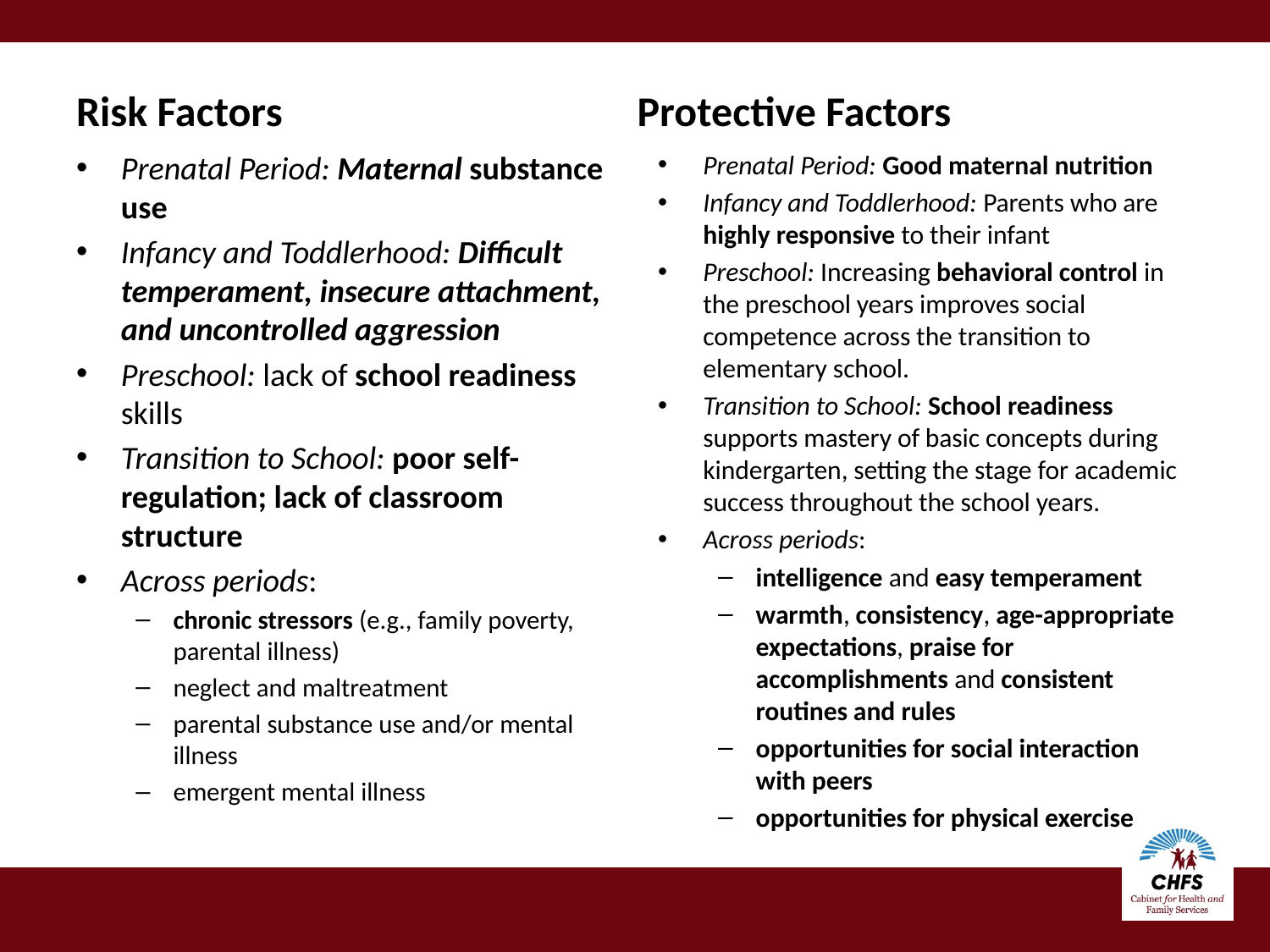

Risk Factors
Protective Factors
Prenatal Period: Maternal substance use
Infancy and Toddlerhood: Difficult temperament, insecure attachment, and uncontrolled aggression
Preschool: lack of school readiness skills
Transition to School: poor self-regulation; lack of classroom structure
Across periods:
chronic stressors (e.g., family poverty, parental illness)
neglect and maltreatment
parental substance use and/or mental illness
emergent mental illness

Prenatal Period: Good maternal nutrition
Infancy and Toddlerhood: Parents who are highly responsive to their infant
Preschool: Increasing behavioral control in the preschool years improves social competence across the transition to elementary school.
Transition to School: School readiness supports mastery of basic concepts during kindergarten, setting the stage for academic success throughout the school years.
Across periods:
intelligence and easy temperament
warmth, consistency, age-appropriate expectations, praise for accomplishments and consistent routines and rules
opportunities for social interaction with peers
opportunities for physical exercise